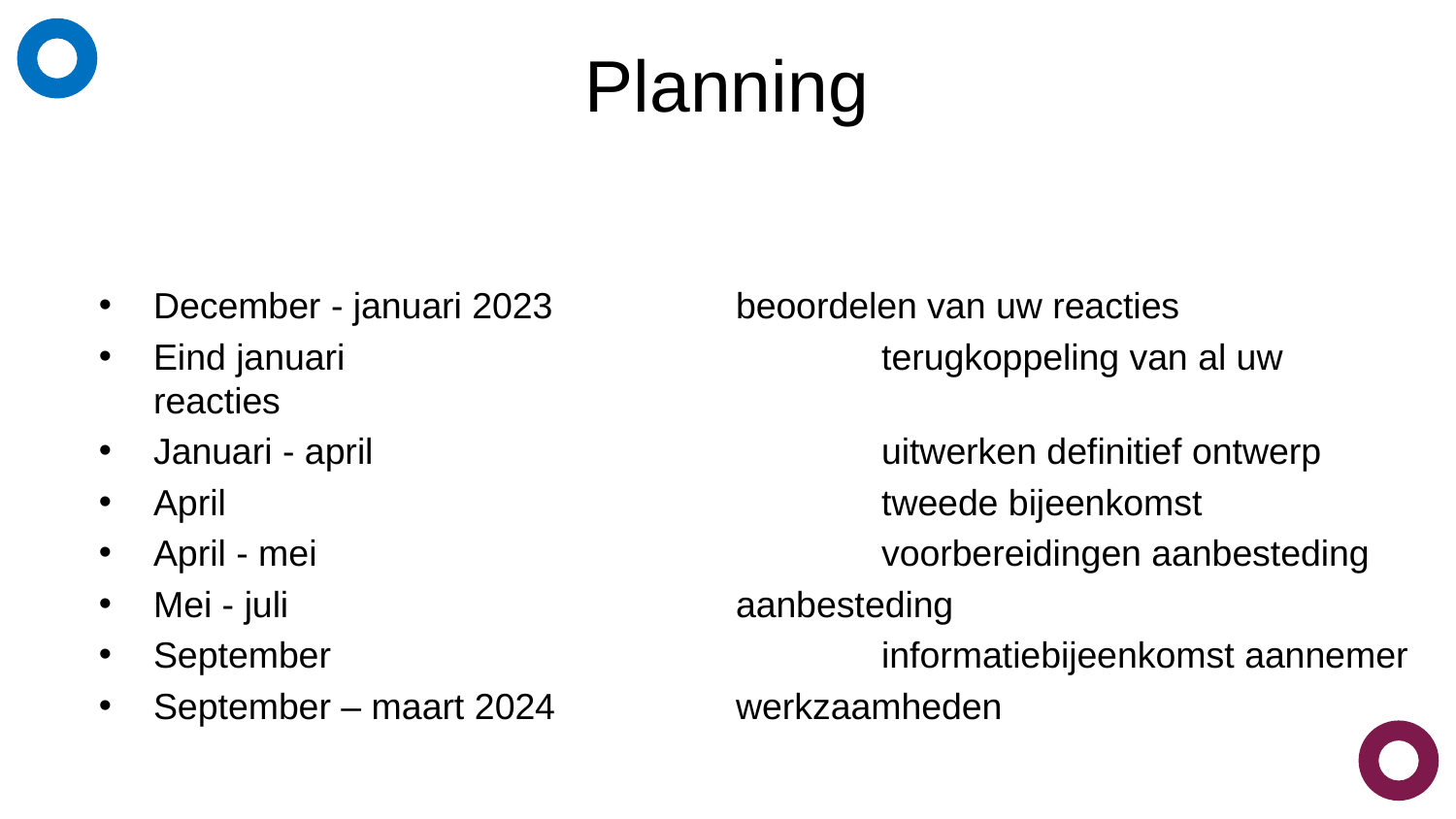

# Planning
December - januari 2023	 	beoordelen van uw reacties
Eind januari				terugkoppeling van al uw reacties
Januari - april 				uitwerken definitief ontwerp
April 					tweede bijeenkomst
April - mei 				voorbereidingen aanbesteding
Mei - juli 				aanbesteding
September 				informatiebijeenkomst aannemer
September – maart 2024	 	werkzaamheden